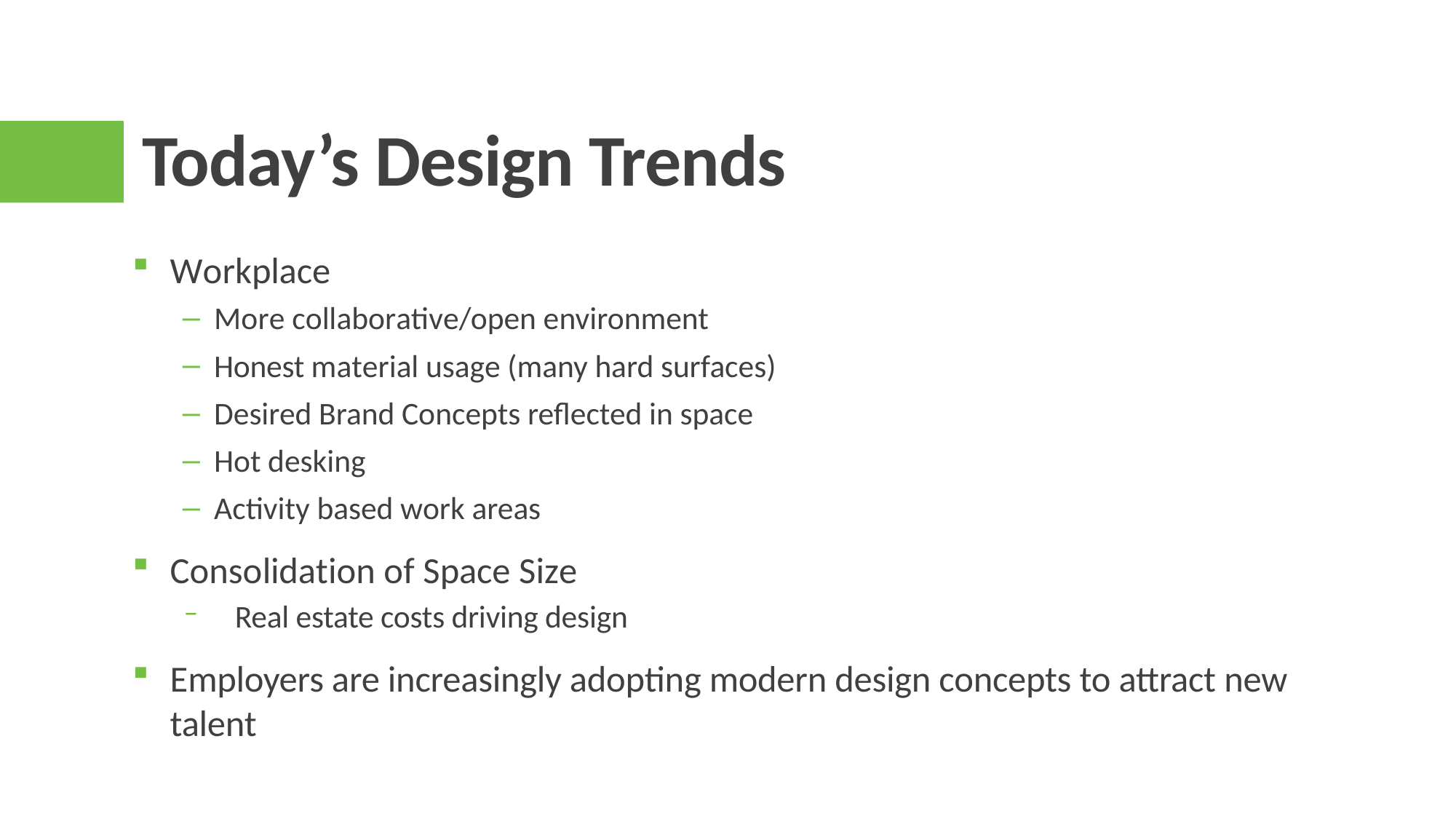

# Today’s Design Trends
Workplace
More collaborative/open environment
Honest material usage (many hard surfaces)
Desired Brand Concepts reflected in space
Hot desking
Activity based work areas
Consolidation of Space Size
Real estate costs driving design
Employers are increasingly adopting modern design concepts to attract new talent